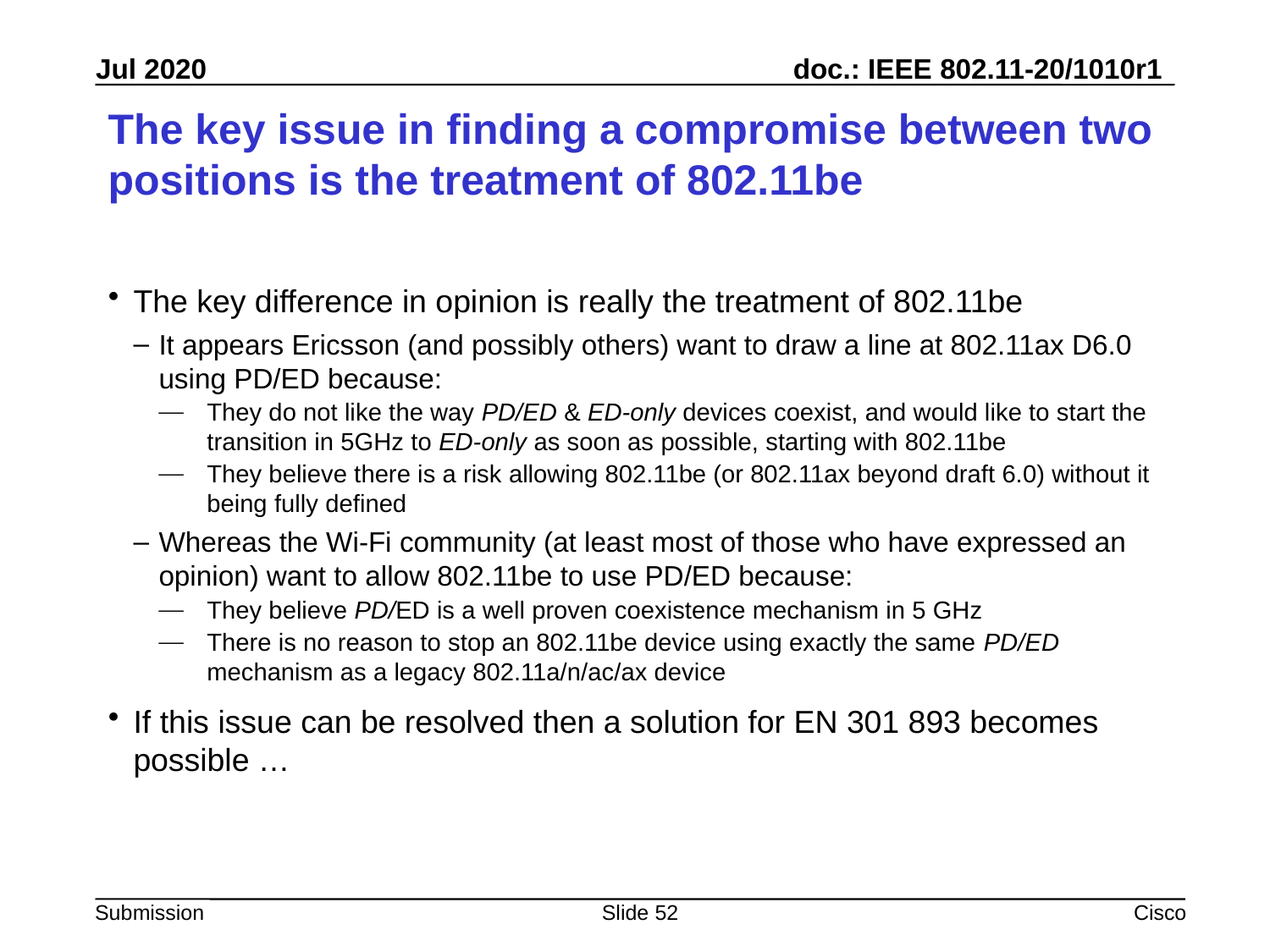

# The key issue in finding a compromise between two positions is the treatment of 802.11be
The key difference in opinion is really the treatment of 802.11be
It appears Ericsson (and possibly others) want to draw a line at 802.11ax D6.0 using PD/ED because:
They do not like the way PD/ED & ED-only devices coexist, and would like to start the transition in 5GHz to ED-only as soon as possible, starting with 802.11be
They believe there is a risk allowing 802.11be (or 802.11ax beyond draft 6.0) without it being fully defined
Whereas the Wi-Fi community (at least most of those who have expressed an opinion) want to allow 802.11be to use PD/ED because:
They believe PD/ED is a well proven coexistence mechanism in 5 GHz
There is no reason to stop an 802.11be device using exactly the same PD/ED mechanism as a legacy 802.11a/n/ac/ax device
If this issue can be resolved then a solution for EN 301 893 becomes possible …
Slide 52
Cisco